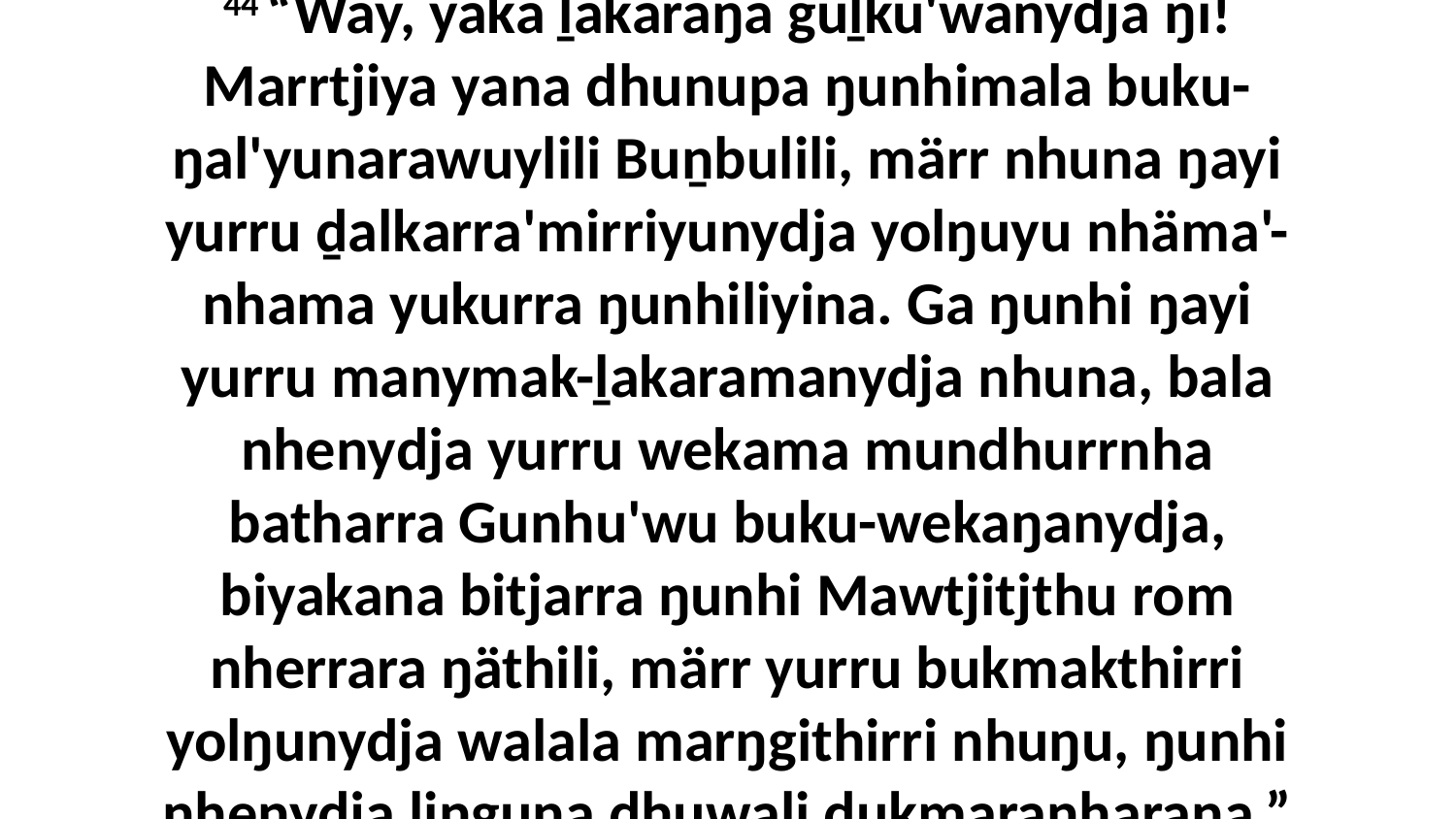

44 “Way, yaka ḻakaraŋa guḻku'wanydja ŋi! Marrtjiya yana dhunupa ŋunhimala buku-ŋal'yunarawuylili Buṉbulili, märr nhuna ŋayi yurru ḏalkarra'mirriyunydja yolŋuyu nhäma'-nhama yukurra ŋunhiliyina. Ga ŋunhi ŋayi yurru manymak-ḻakaramanydja nhuna, bala nhenydja yurru wekama mundhurrnha batharra Gunhu'wu buku-wekaŋanydja, biyakana bitjarra ŋunhi Mawtjitjthu rom nherrara ŋäthili, märr yurru bukmakthirri yolŋunydja walala marŋgithirri nhuŋu, ŋunhi nhenydja liŋguna dhuwali ḏukmaranharana.”